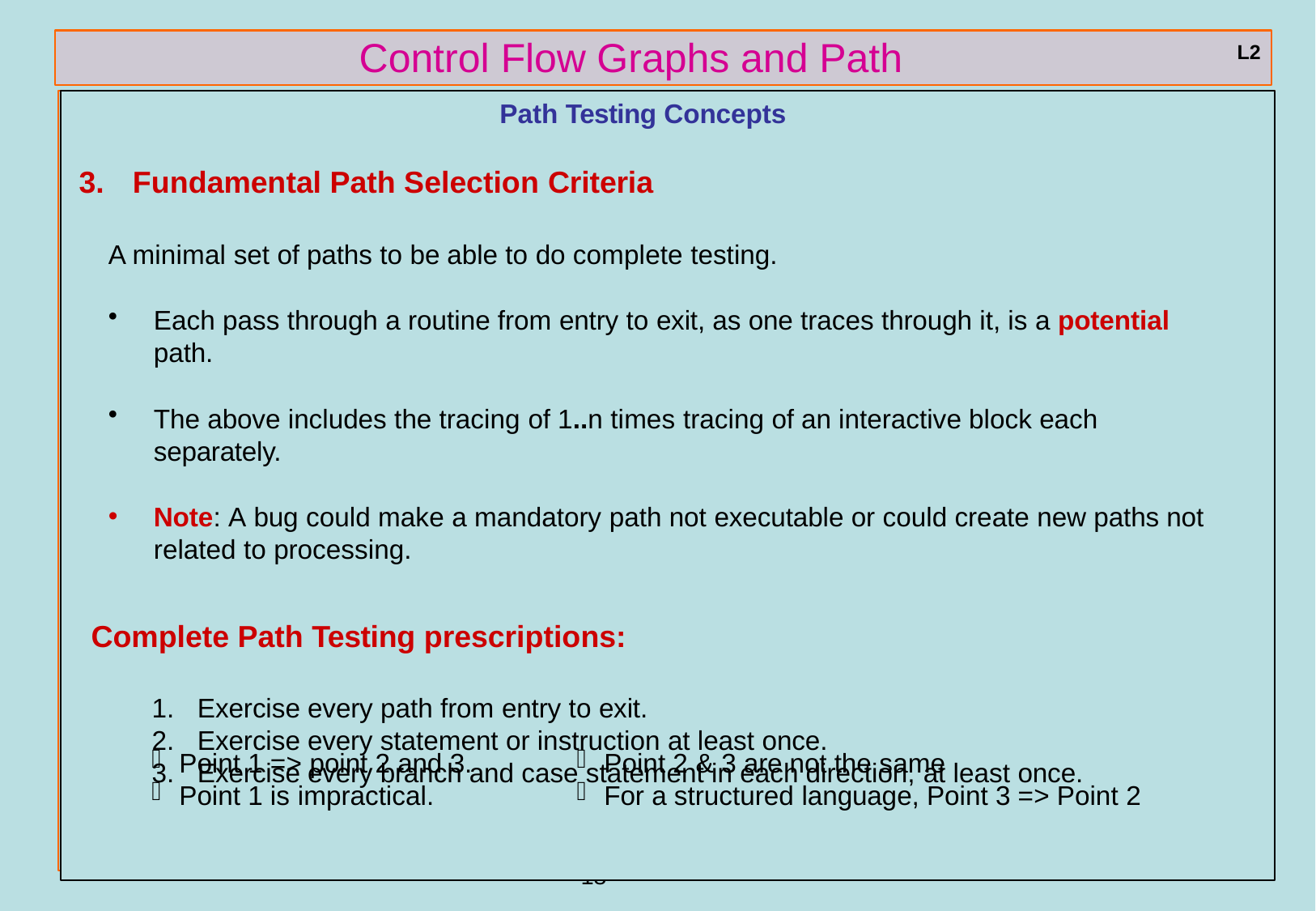

# Control Flow Graphs and Path Testing
L2

Path Testing Concepts

Fundamental Path Selection Criteria

A minimal set of paths to be able to do complete testing.

Each pass through a routine from entry to exit, as one traces through it, is a potential path.

The above includes the tracing of 1..n times tracing of an interactive block each separately.

Note: A bug could make a mandatory path not executable or could create new paths not
related to processing.

Complete Path Testing prescriptions:

Exercise every path from entry to exit.
Exercise every statement or instruction at least once.
Exercise every branch and case statement in each direction, at least once.
Point 1 => point 2 and 3.
Point 1 is impractical.
Point 2 & 3 are not the same
For a structured language, Point 3 => Point 2
ref boris beizer	18